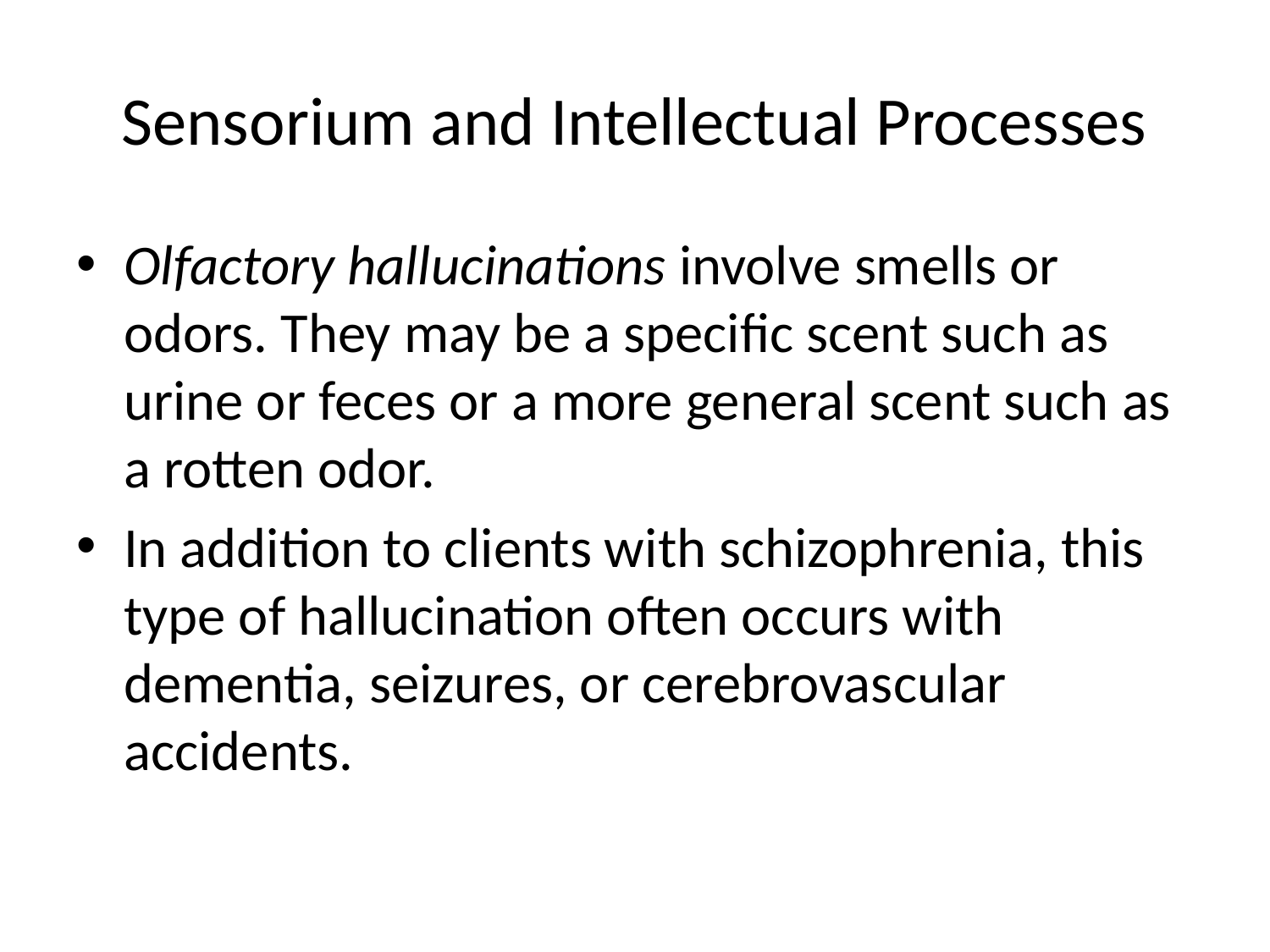

# Sensorium and Intellectual Processes
Olfactory hallucinations involve smells or odors. They may be a specific scent such as urine or feces or a more general scent such as a rotten odor.
In addition to clients with schizophrenia, this type of hallucination often occurs with dementia, seizures, or cerebrovascular accidents.